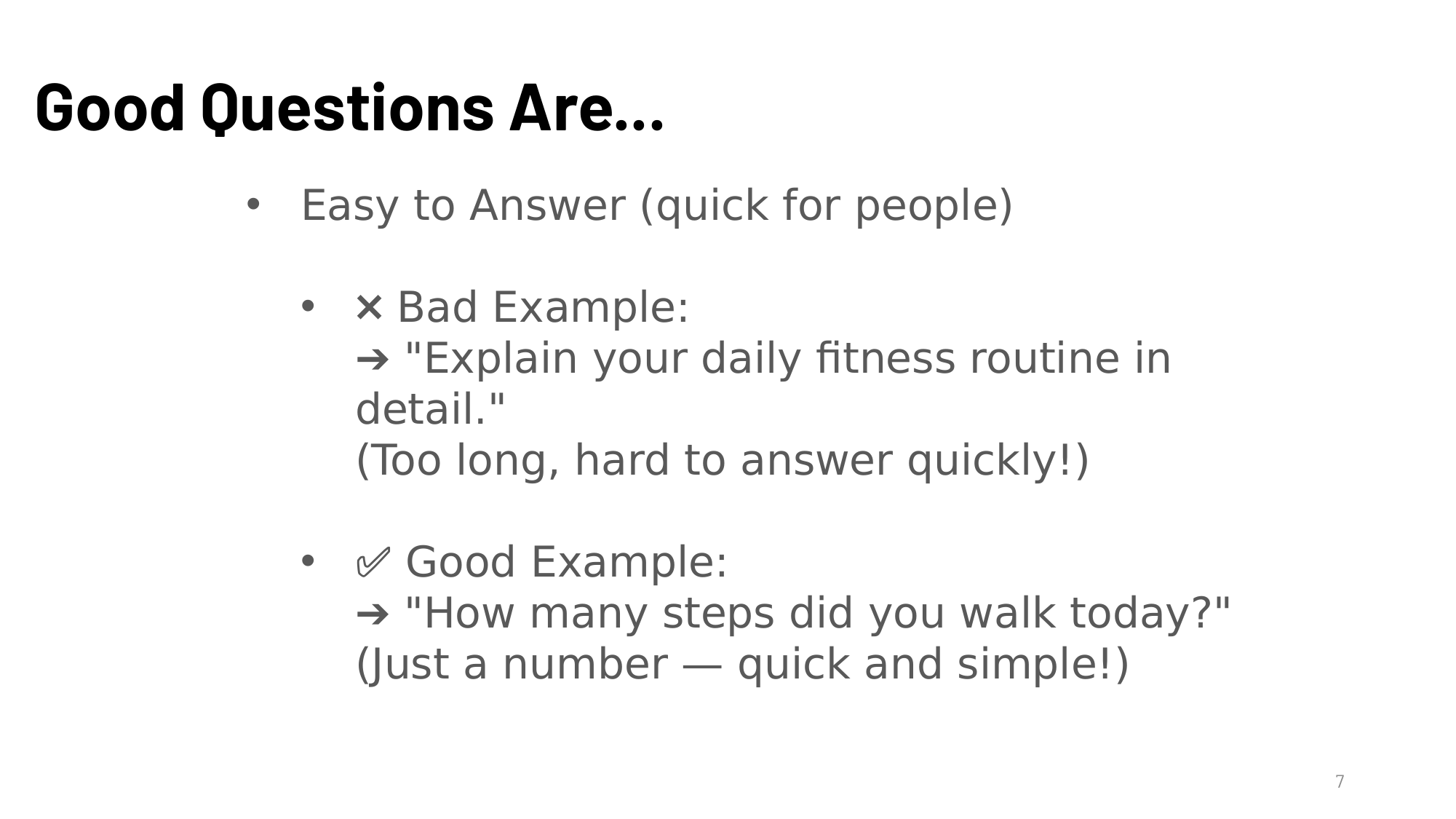

Good Questions Are...
Easy to Answer (quick for people)

❌ Bad Example:
➔ "Explain your daily fitness routine in detail."
(Too long, hard to answer quickly!)

✅ Good Example:
➔ "How many steps did you walk today?"
(Just a number — quick and simple!)

7